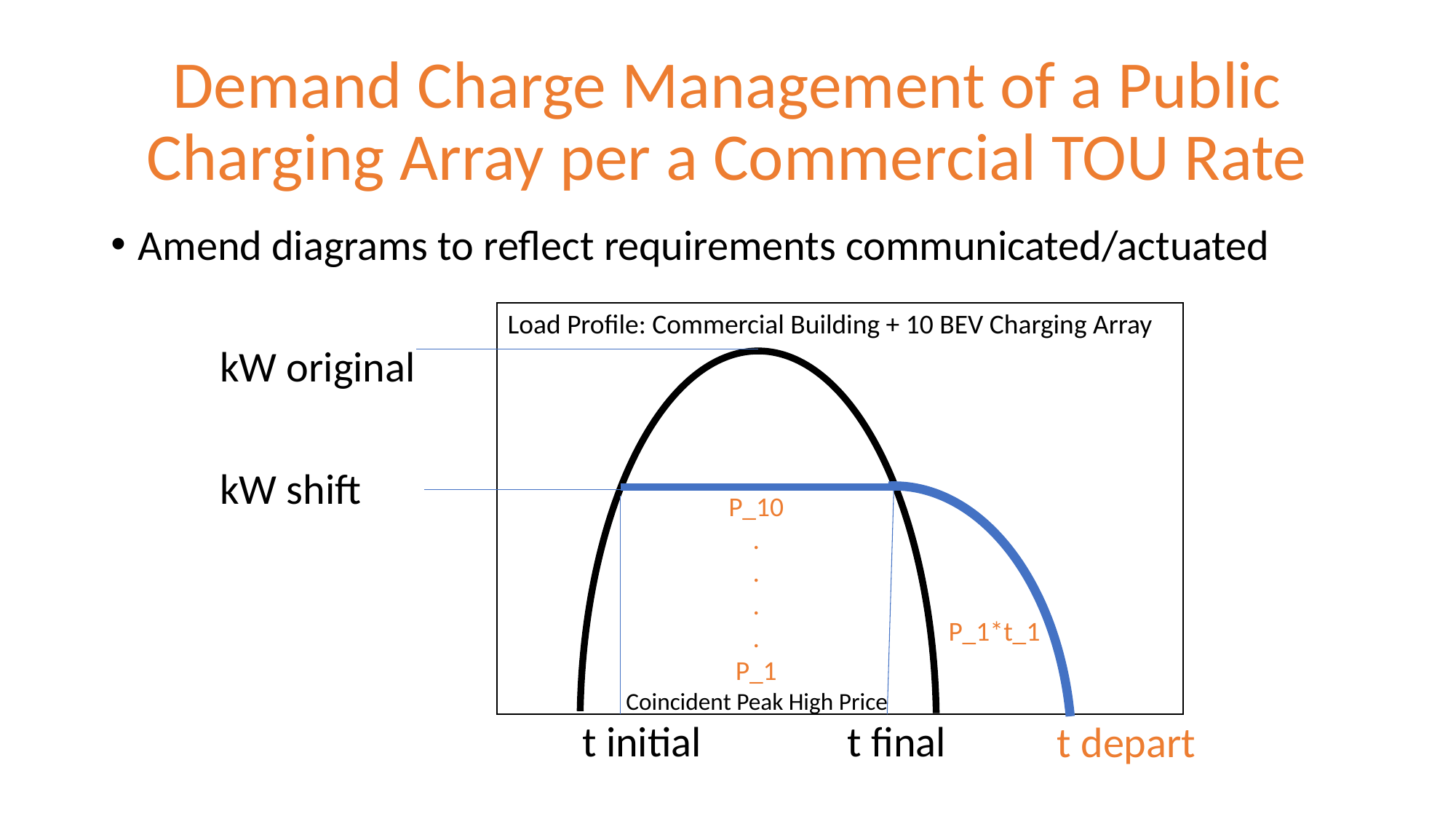

# Demand Charge Management of a Public Charging Array per a Commercial TOU Rate
Amend diagrams to reflect requirements communicated/actuated

	kW original

	kW shift
Load Profile: Commercial Building + 10 BEV Charging Array

P_10
.
.
.
.
P_1

P_1*t_1
Coincident Peak High Price
t initial
t final
t depart